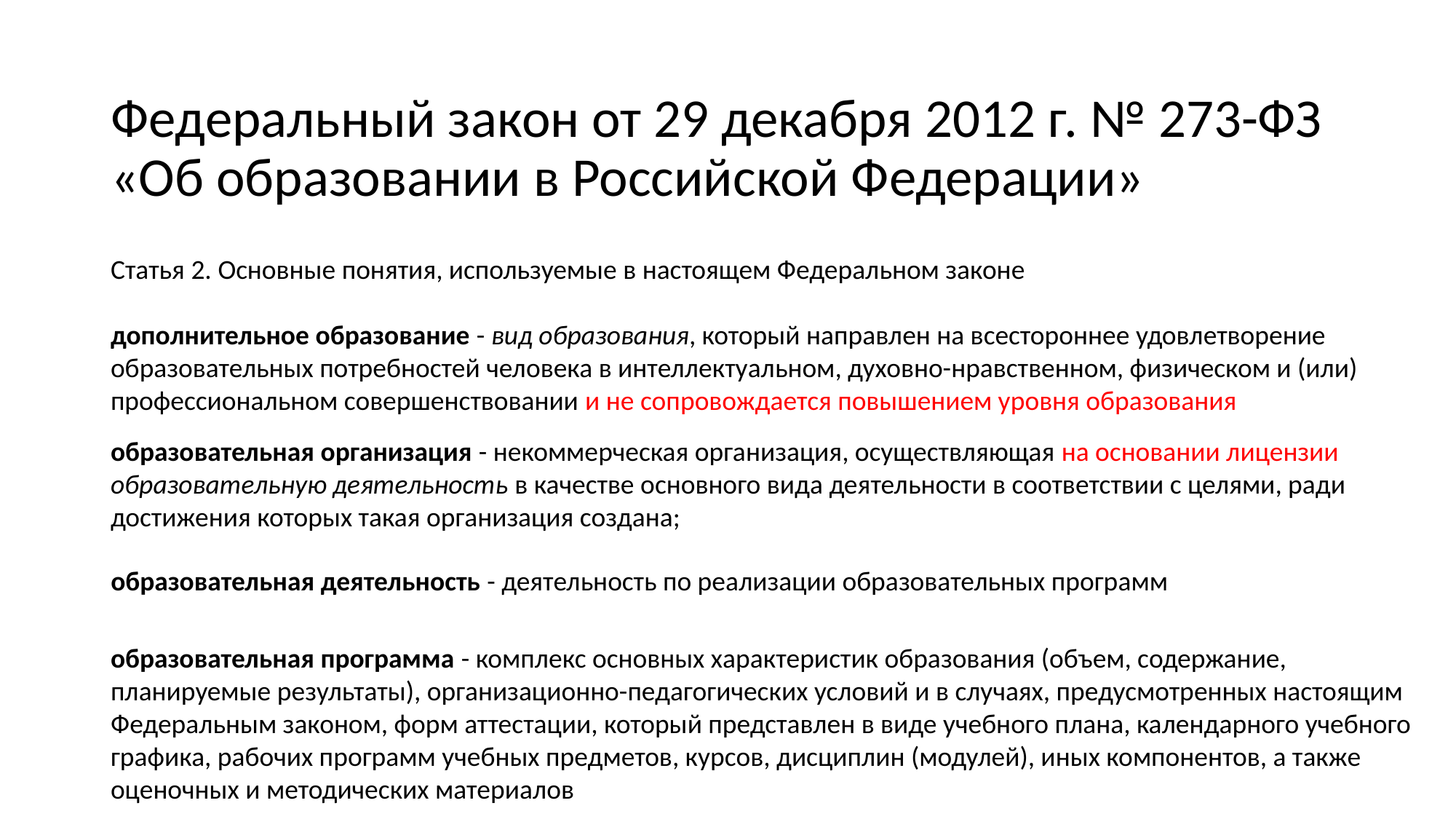

# Федеральный закон от 29 декабря 2012 г. № 273-ФЗ «Об образовании в Российской Федерации»
Статья 2. Основные понятия, используемые в настоящем Федеральном законе

дополнительное образование - вид образования, который направлен на всестороннее удовлетворение образовательных потребностей человека в интеллектуальном, духовно-нравственном, физическом и (или) профессиональном совершенствовании и не сопровождается повышением уровня образования
образовательная организация - некоммерческая организация, осуществляющая на основании лицензии образовательную деятельность в качестве основного вида деятельности в соответствии с целями, ради достижения которых такая организация создана;
образовательная деятельность - деятельность по реализации образовательных программ
образовательная программа - комплекс основных характеристик образования (объем, содержание, планируемые результаты), организационно-педагогических условий и в случаях, предусмотренных настоящим Федеральным законом, форм аттестации, который представлен в виде учебного плана, календарного учебного графика, рабочих программ учебных предметов, курсов, дисциплин (модулей), иных компонентов, а также оценочных и методических материалов